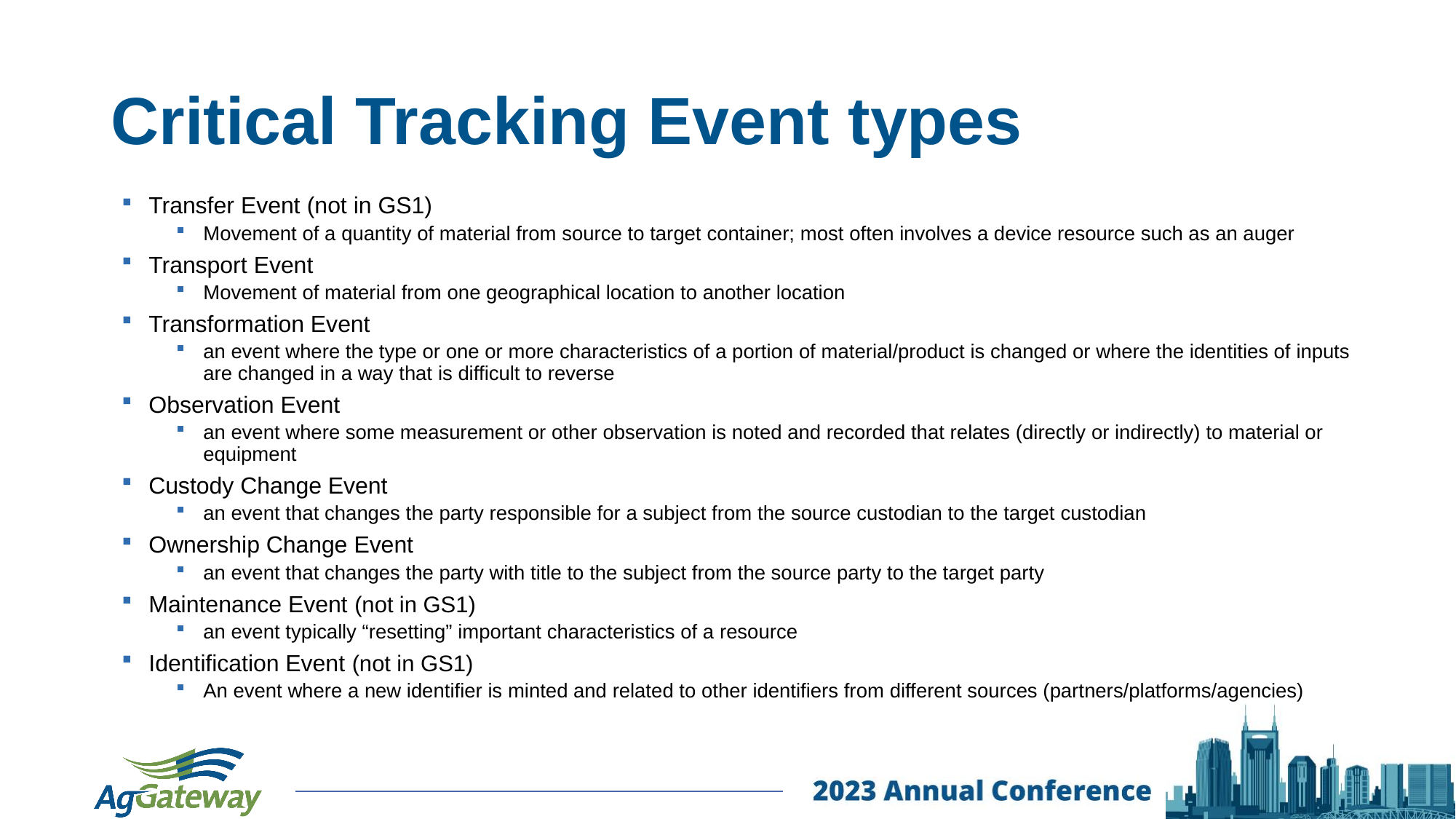

# Critical Tracking Event types
Transfer Event (not in GS1)
Movement of a quantity of material from source to target container; most often involves a device resource such as an auger
Transport Event
Movement of material from one geographical location to another location
Transformation Event
an event where the type or one or more characteristics of a portion of material/product is changed or where the identities of inputs are changed in a way that is difficult to reverse
Observation Event
an event where some measurement or other observation is noted and recorded that relates (directly or indirectly) to material or equipment
Custody Change Event
an event that changes the party responsible for a subject from the source custodian to the target custodian
Ownership Change Event
an event that changes the party with title to the subject from the source party to the target party
Maintenance Event (not in GS1)
an event typically “resetting” important characteristics of a resource
Identification Event (not in GS1)
An event where a new identifier is minted and related to other identifiers from different sources (partners/platforms/agencies)